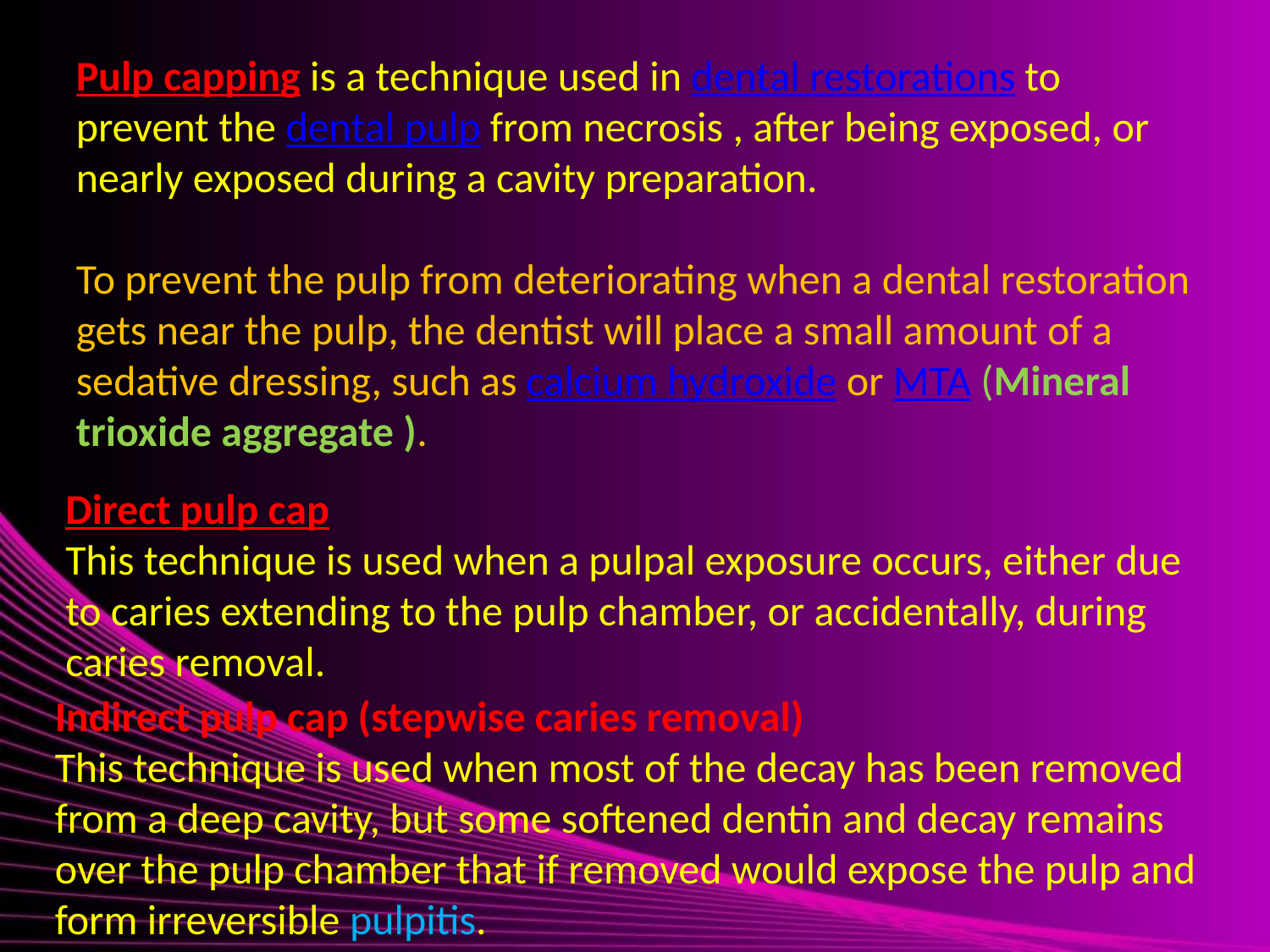

Pulp capping is a technique used in dental restorations to prevent the dental pulp from necrosis , after being exposed, or nearly exposed during a cavity preparation.

To prevent the pulp from deteriorating when a dental restoration gets near the pulp, the dentist will place a small amount of a sedative dressing, such as calcium hydroxide or MTA (Mineral trioxide aggregate ).
Direct pulp cap
This technique is used when a pulpal exposure occurs, either due to caries extending to the pulp chamber, or accidentally, during caries removal.
Indirect pulp cap (stepwise caries removal)
This technique is used when most of the decay has been removed from a deep cavity, but some softened dentin and decay remains over the pulp chamber that if removed would expose the pulp and form irreversible pulpitis.